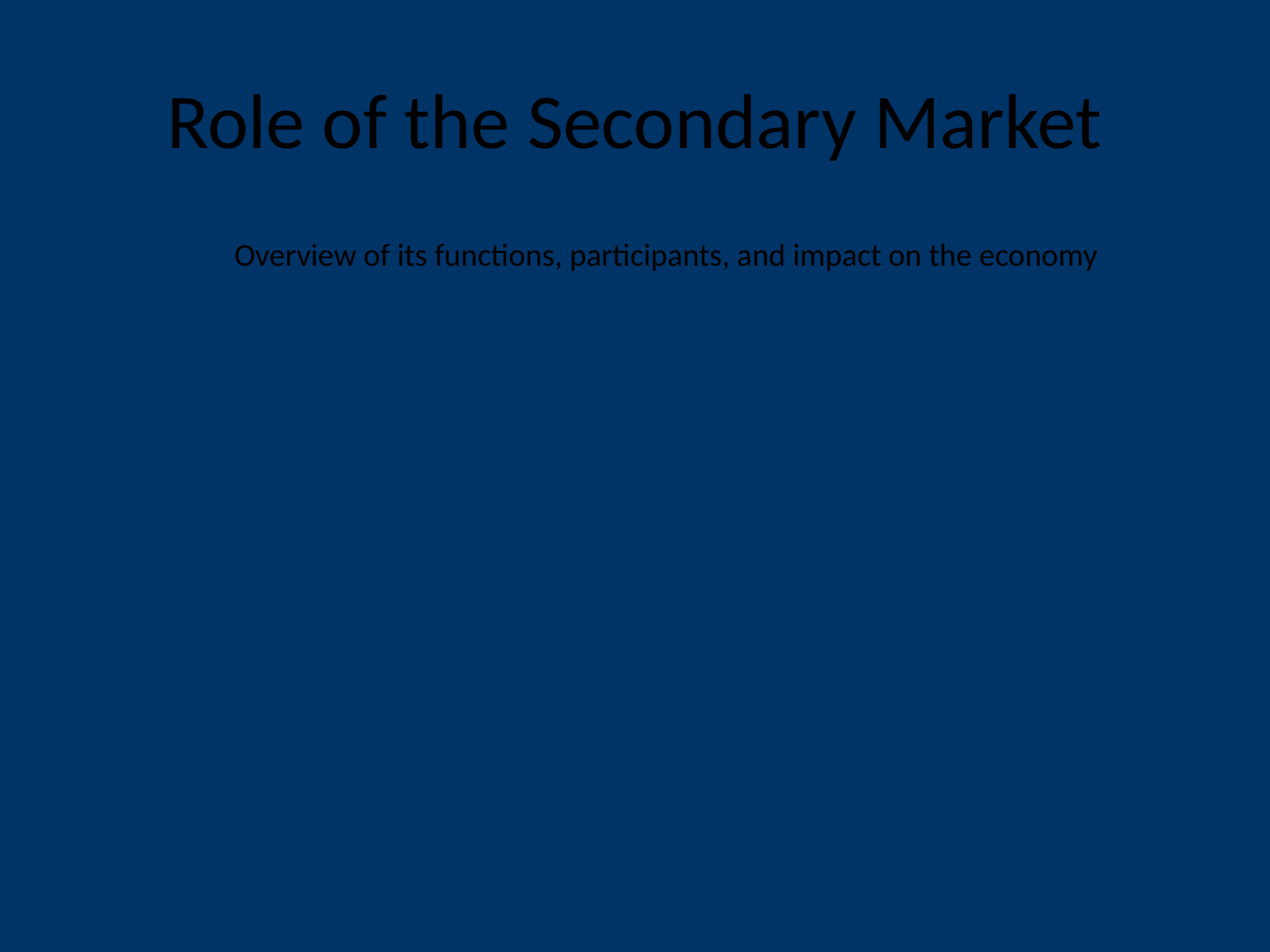

# Role of the Secondary Market

Overview of its functions, participants, and impact on the economy